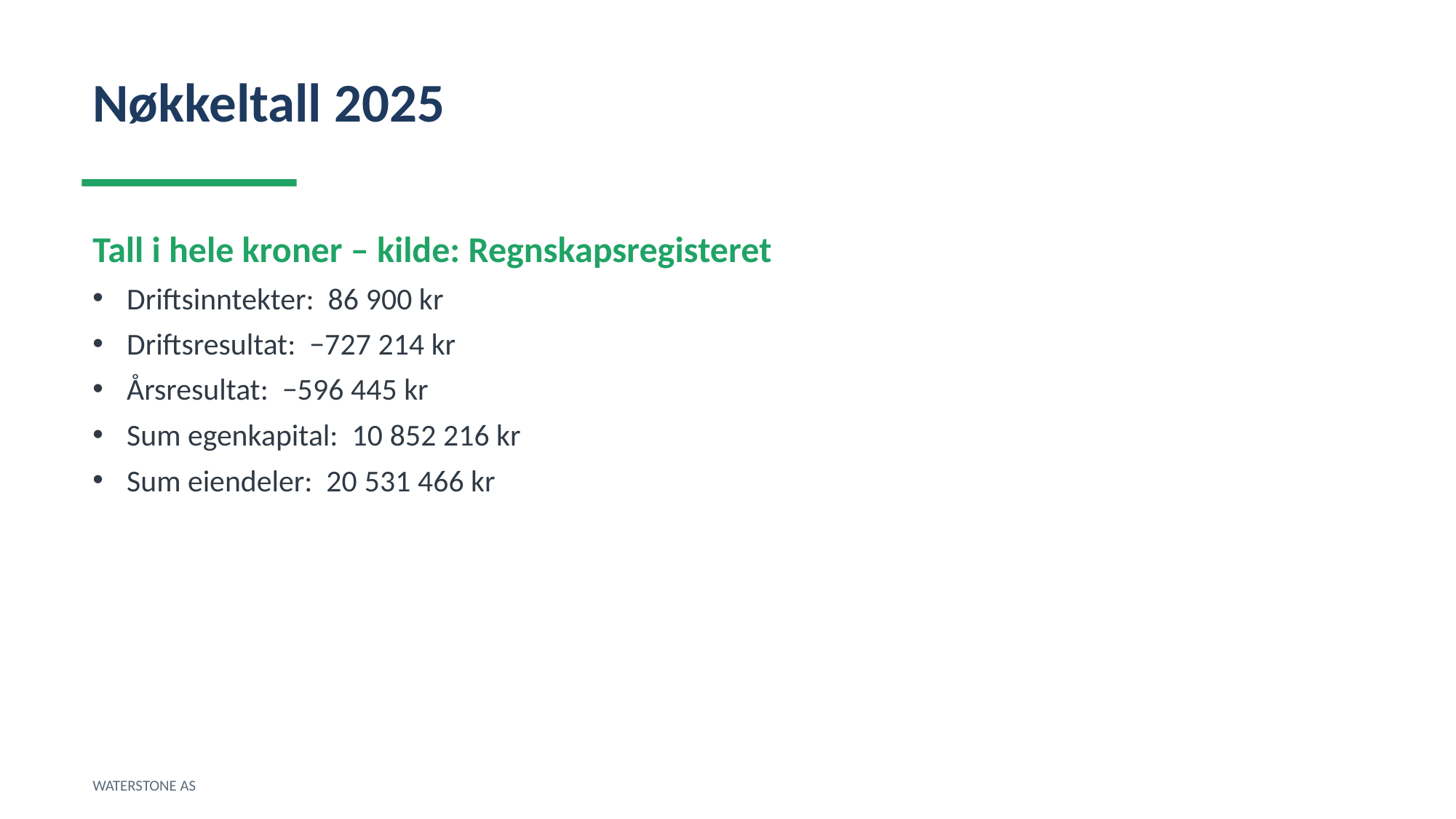

Nøkkeltall 2025

Tall i hele kroner – kilde: Regnskapsregisteret
Driftsinntekter:  86 900 kr
Driftsresultat:  −727 214 kr
Årsresultat:  −596 445 kr
Sum egenkapital:  10 852 216 kr
Sum eiendeler:  20 531 466 kr
WATERSTONE AS